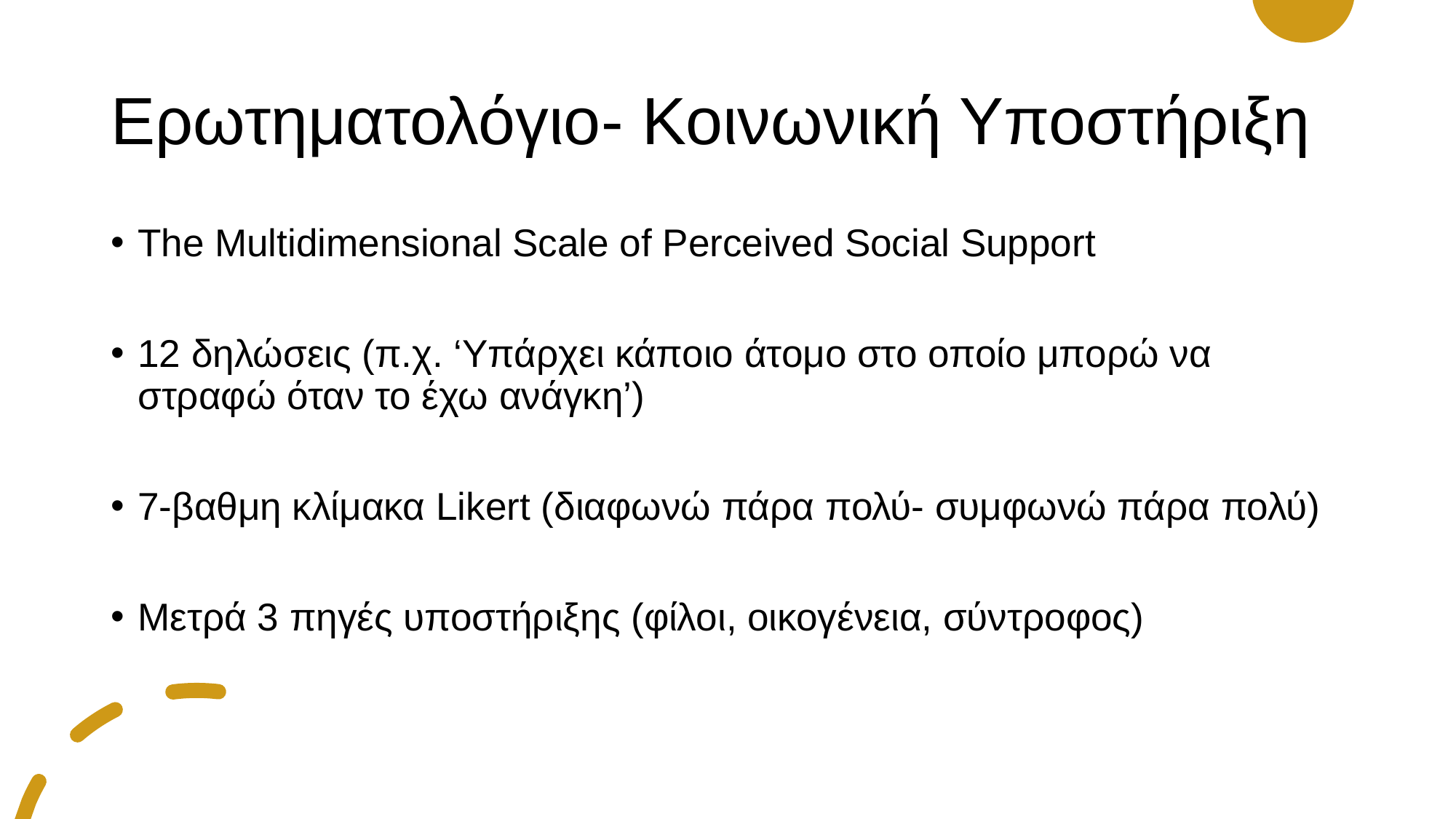

# Ερωτηματολόγιο- Κοινωνική Υποστήριξη
The Multidimensional Scale of Perceived Social Support

12 δηλώσεις (π.χ. ‘Υπάρχει κάποιο άτομο στο οποίο μπορώ να στραφώ όταν το έχω ανάγκη’)

7-βαθμη κλίμακα Likert (διαφωνώ πάρα πολύ- συμφωνώ πάρα πολύ)

Μετρά 3 πηγές υποστήριξης (φίλοι, οικογένεια, σύντροφος)